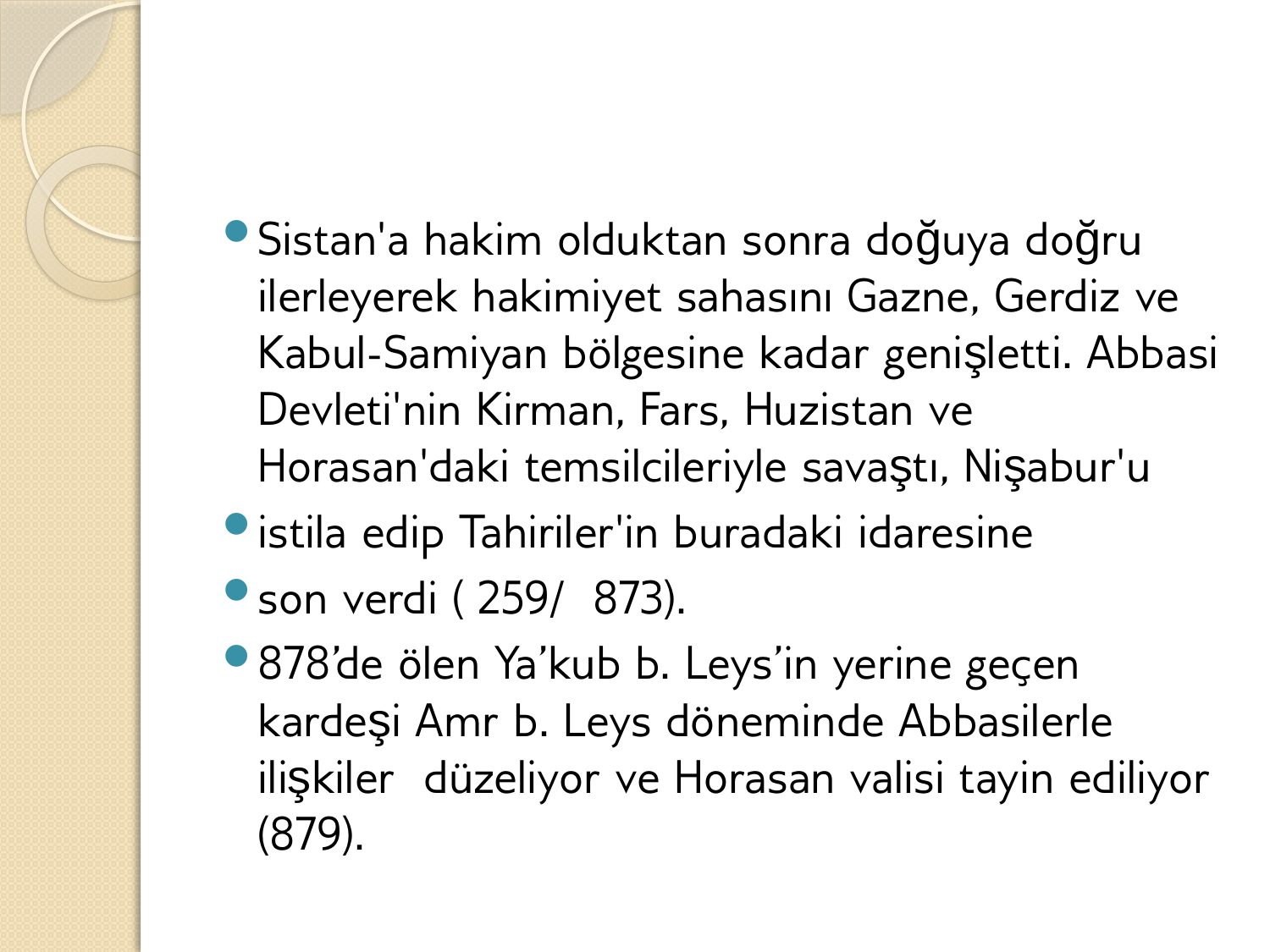

#
Sistan'a hakim olduktan sonra doğuya doğru ilerleyerek hakimiyet sahasını Gazne, Gerdiz ve Kabul-Samiyan bölgesine kadar genişletti. Abbasi Devleti'nin Kirman, Fars, Huzistan ve Horasan'daki temsilcileriyle savaştı, Nişabur'u
istila edip Tahiriler'in buradaki idaresine
son verdi ( 259/  873).
878’de ölen Ya’kub b. Leys’in yerine geçen kardeşi Amr b. Leys döneminde Abbasilerle ilişkiler  düzeliyor ve Horasan valisi tayin ediliyor (879).